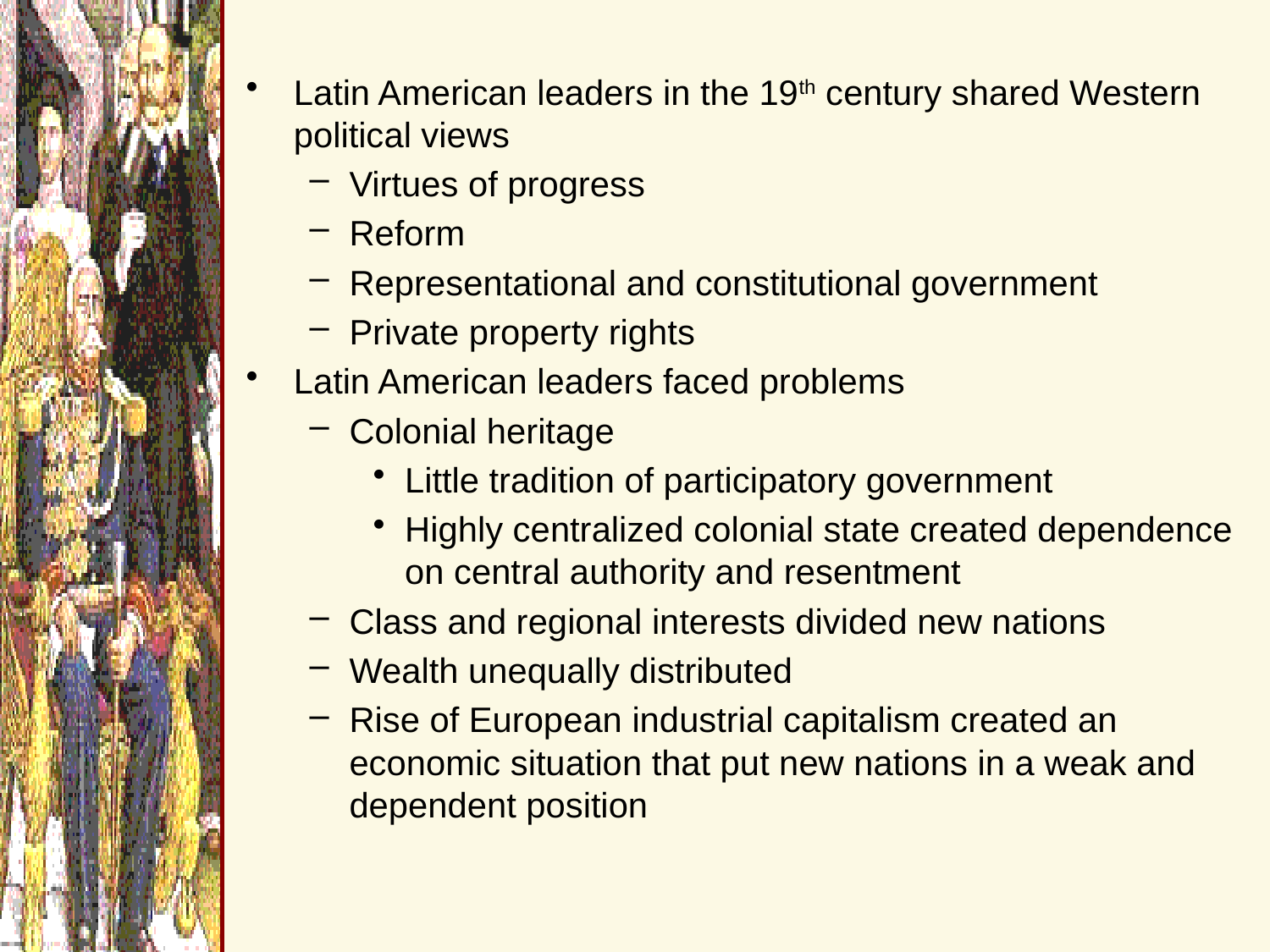

Latin American leaders in the 19th century shared Western political views
Virtues of progress
Reform
Representational and constitutional government
Private property rights
Latin American leaders faced problems
Colonial heritage
Little tradition of participatory government
Highly centralized colonial state created dependence on central authority and resentment
Class and regional interests divided new nations
Wealth unequally distributed
Rise of European industrial capitalism created an economic situation that put new nations in a weak and dependent position